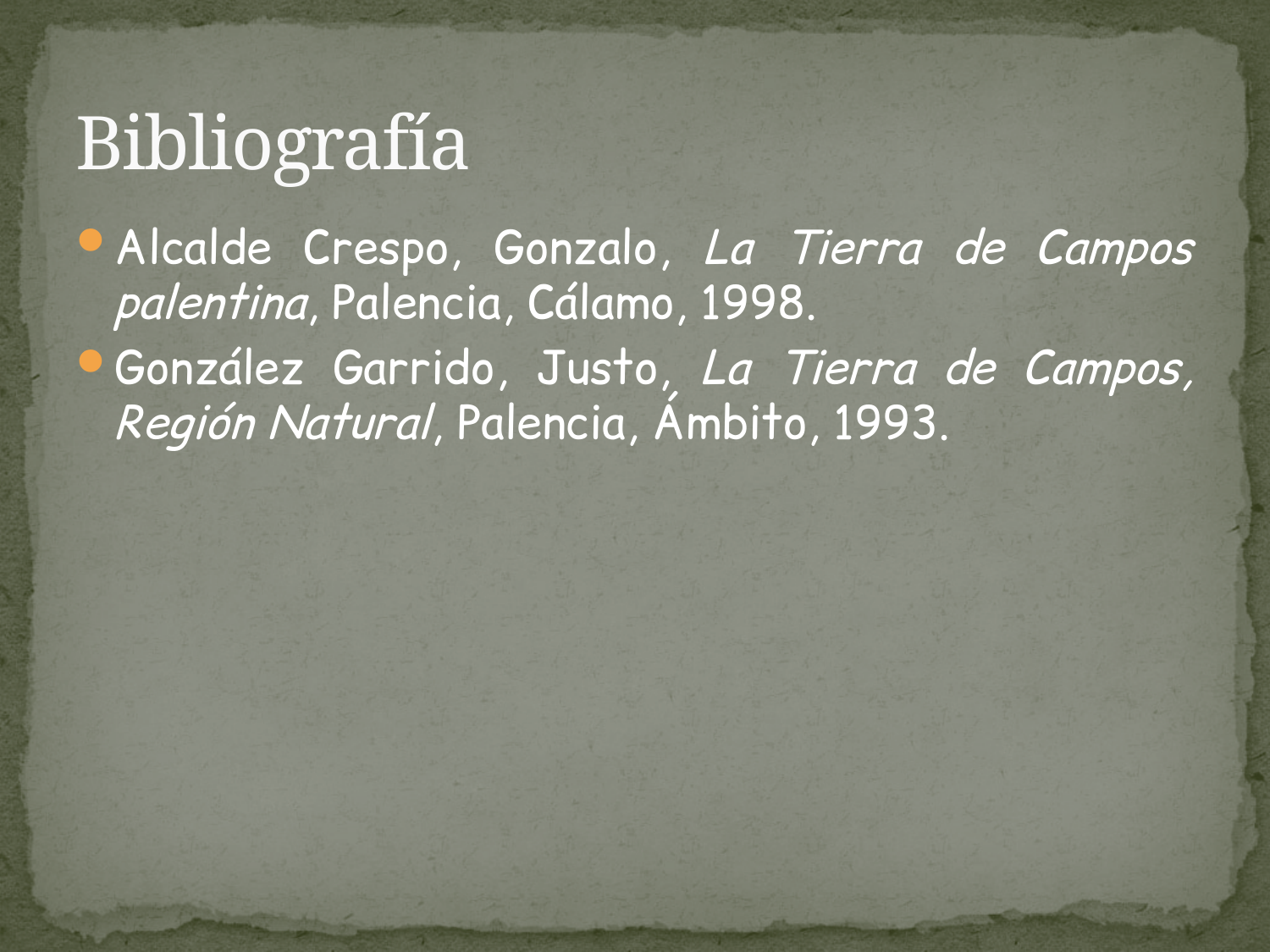

# Bibliografía
Alcalde Crespo, Gonzalo, La Tierra de Campos palentina, Palencia, Cálamo, 1998.
González Garrido, Justo, La Tierra de Campos, Región Natural, Palencia, Ámbito, 1993.